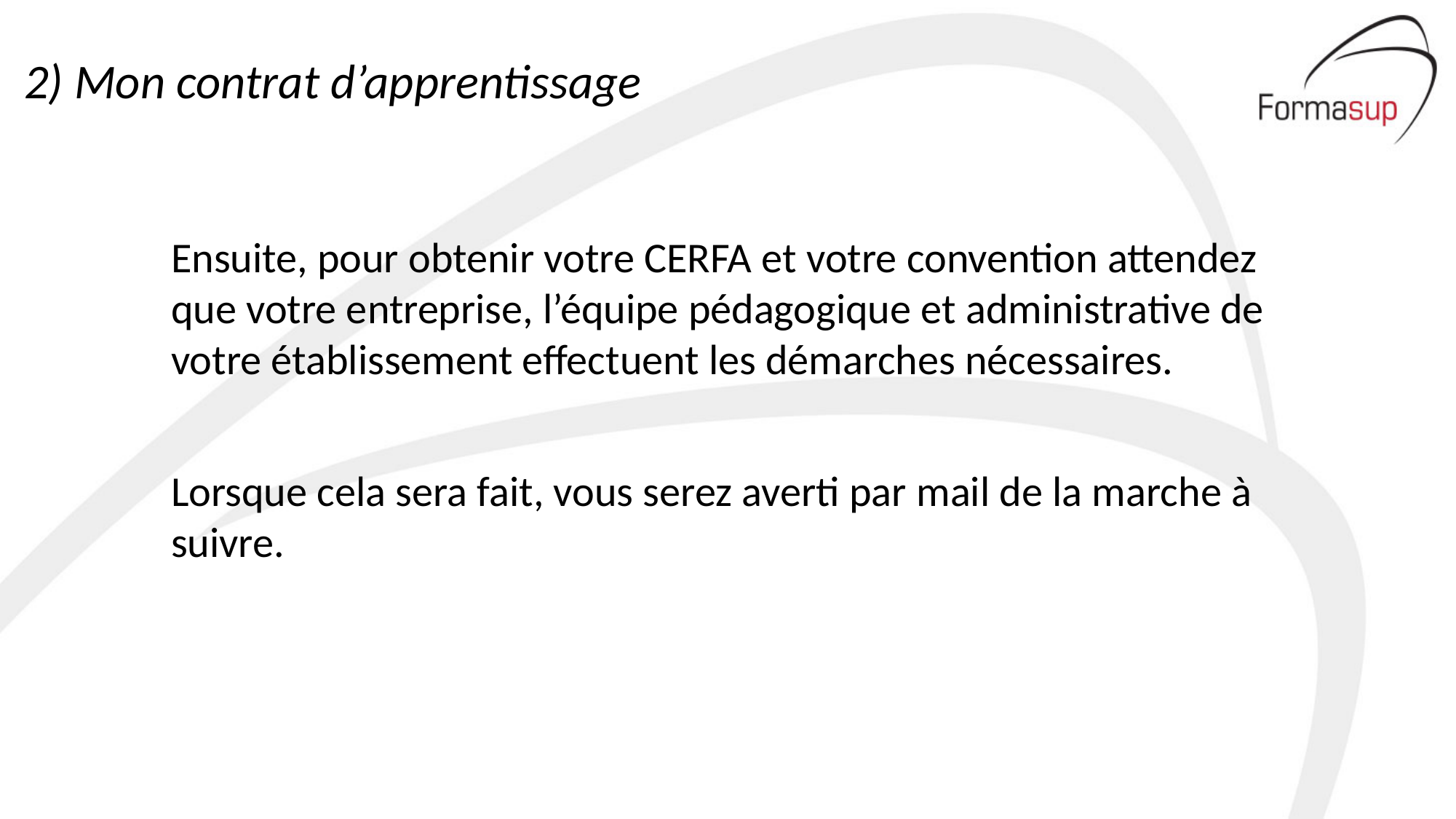

# 2) Mon contrat d’apprentissage
Ensuite, pour obtenir votre CERFA et votre convention attendez que votre entreprise, l’équipe pédagogique et administrative de votre établissement effectuent les démarches nécessaires.

Lorsque cela sera fait, vous serez averti par mail de la marche à suivre.